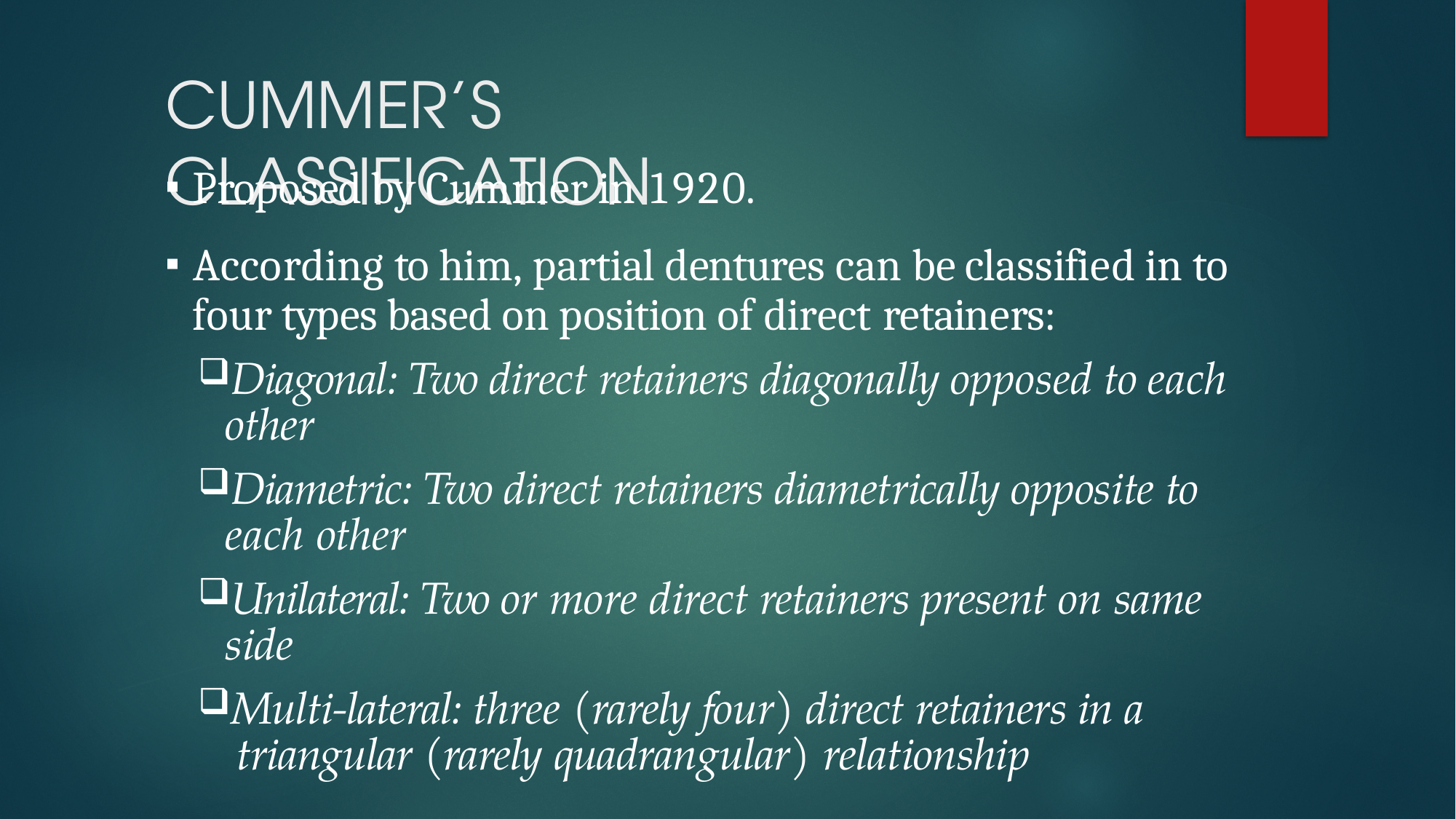

# CUMMER’S CLASSIFICATION
Proposed by Cummer in 1920.
According to him, partial dentures can be classified in to  four types based on position of direct retainers:
Diagonal: Two direct retainers diagonally opposed to each  other
Diametric: Two direct retainers diametrically opposite to  each other
Unilateral: Two or more direct retainers present on same  side
Multi-lateral: three (rarely four) direct retainers in a  triangular (rarely quadrangular) relationship